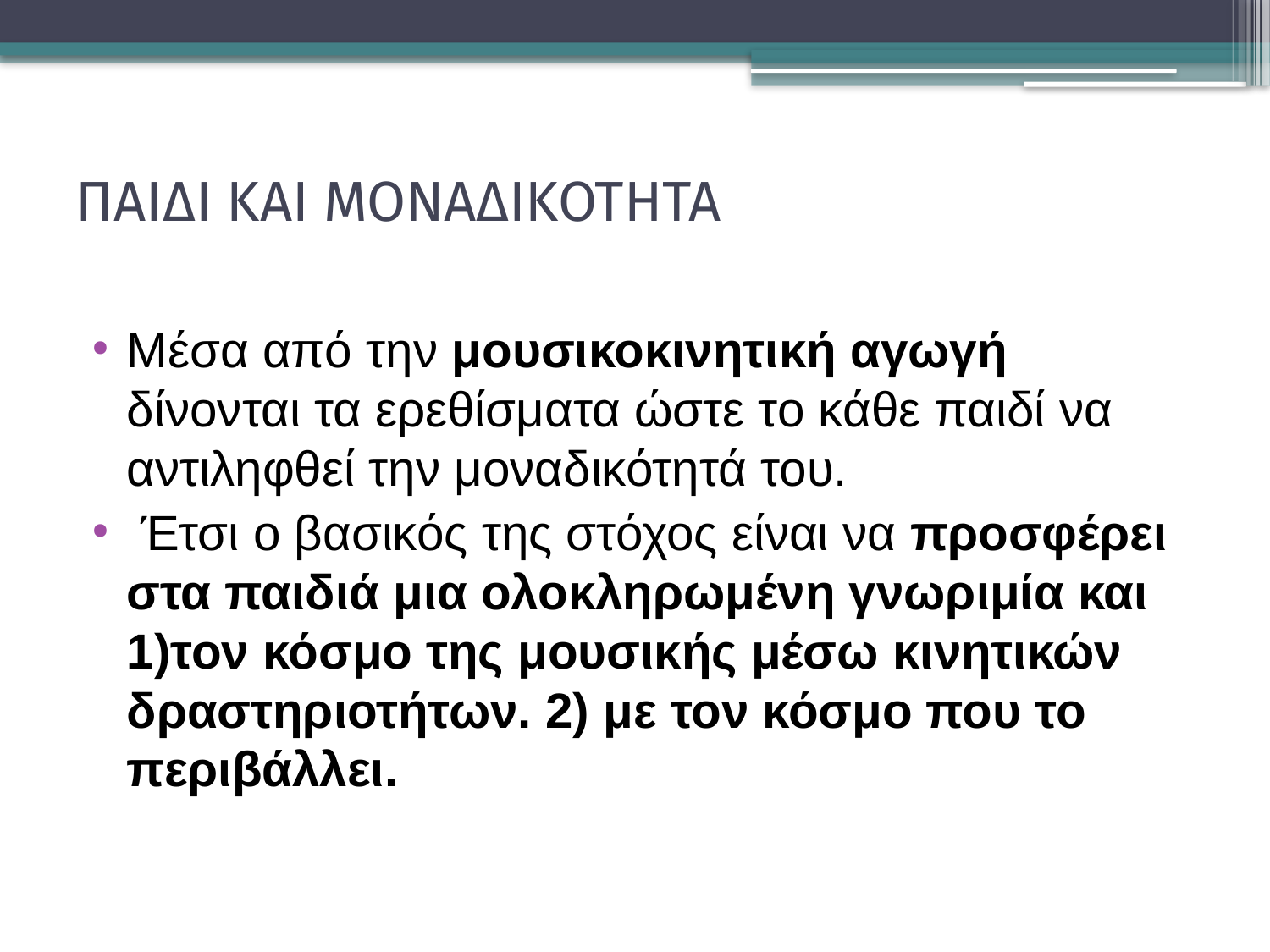

# ΠΑΙΔΙ ΚΑΙ ΜΟΝΑΔΙΚΟΤΗΤΑ
Μέσα από την μουσικοκινητική αγωγή δίνονται τα ερεθίσματα ώστε το κάθε παιδί να αντιληφθεί την μοναδικότητά του.
 Έτσι ο βασικός της στόχος είναι να προσφέρει στα παιδιά μια ολοκληρωμένη γνωριμία και 1)τον κόσμο της μουσικής μέσω κινητικών δραστηριοτήτων. 2) με τον κόσμο που το περιβάλλει.